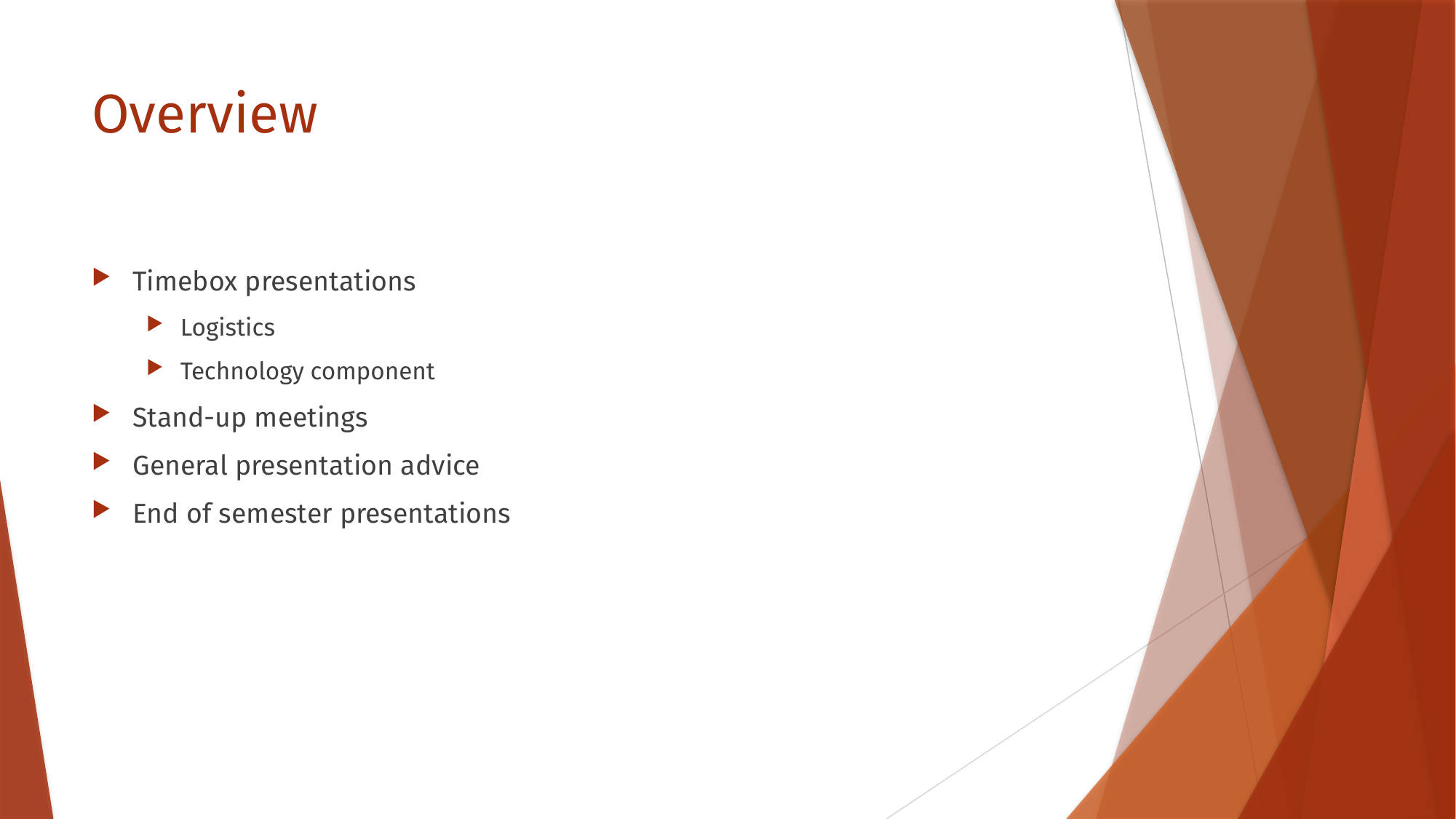

# Overview
Timebox presentations
Logistics
Technology component
Stand-up meetings
General presentation advice
End of semester presentations